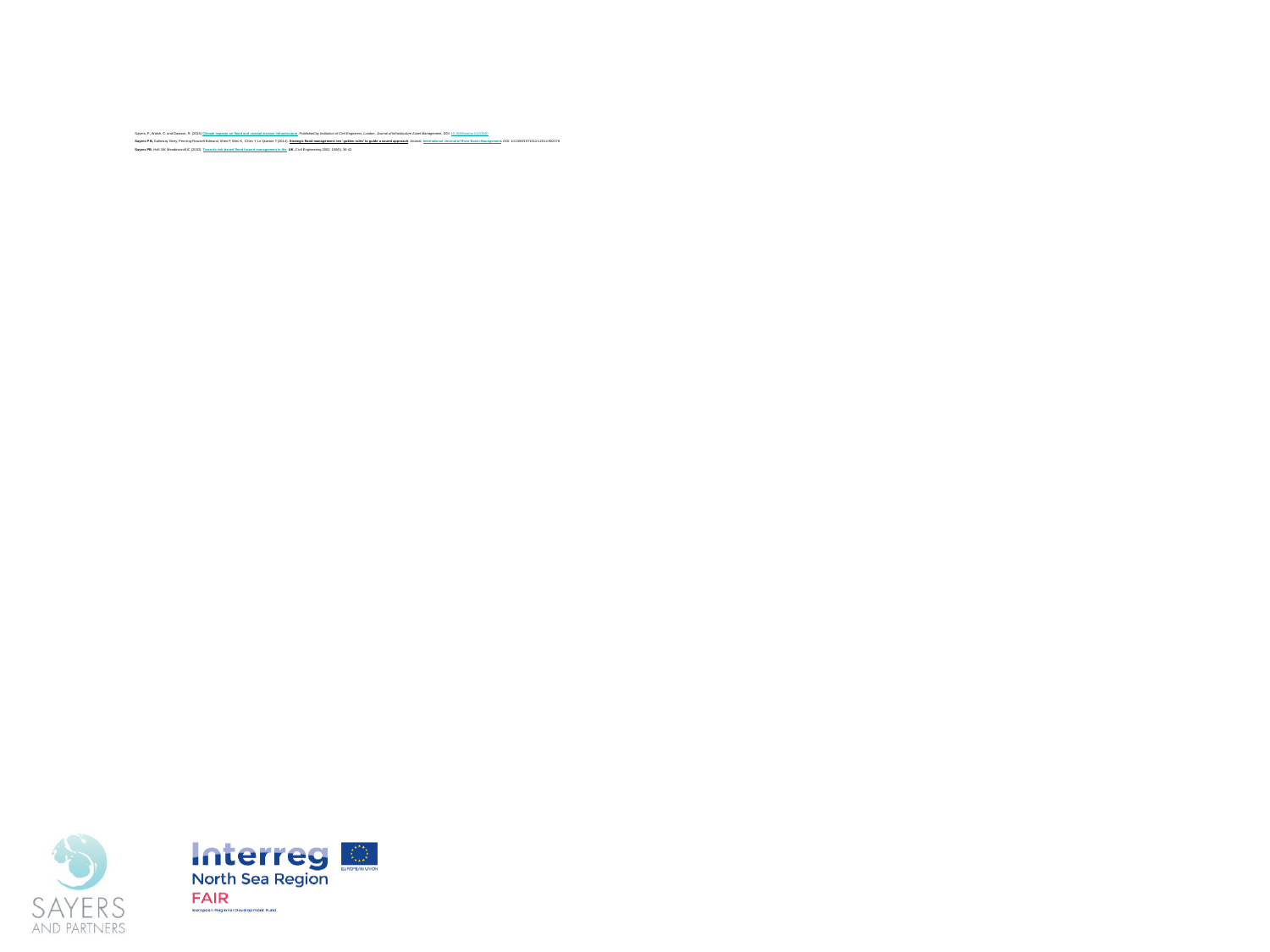

# Sayers, P., Walsh, C. and Dawson, R. (2015) Climate impacts on flood and coastal erosion infrastructure. Published by Institution of Civil Engineers, London. Journal of Infrastructure Asset Management. DOI: 10.1680/iasma.14.00040 Sayers P B, Galloway Gerry, Penning-Rowsell Edmund, Shen F, Wen K,  Chen Y, Le Quesne T (2014). Strategic flood management: ten ‘golden rules’ to guide a sound approach. Journal: International Journal of River Basin Management. DOI: 10.1080/15715124.2014.902378​ Sayers PB; Hall JW; Meadowcroft IC (2002). Towards risk-based flood hazard management in the  UK. Civil Engineering 2002, 150(5), 36-42.